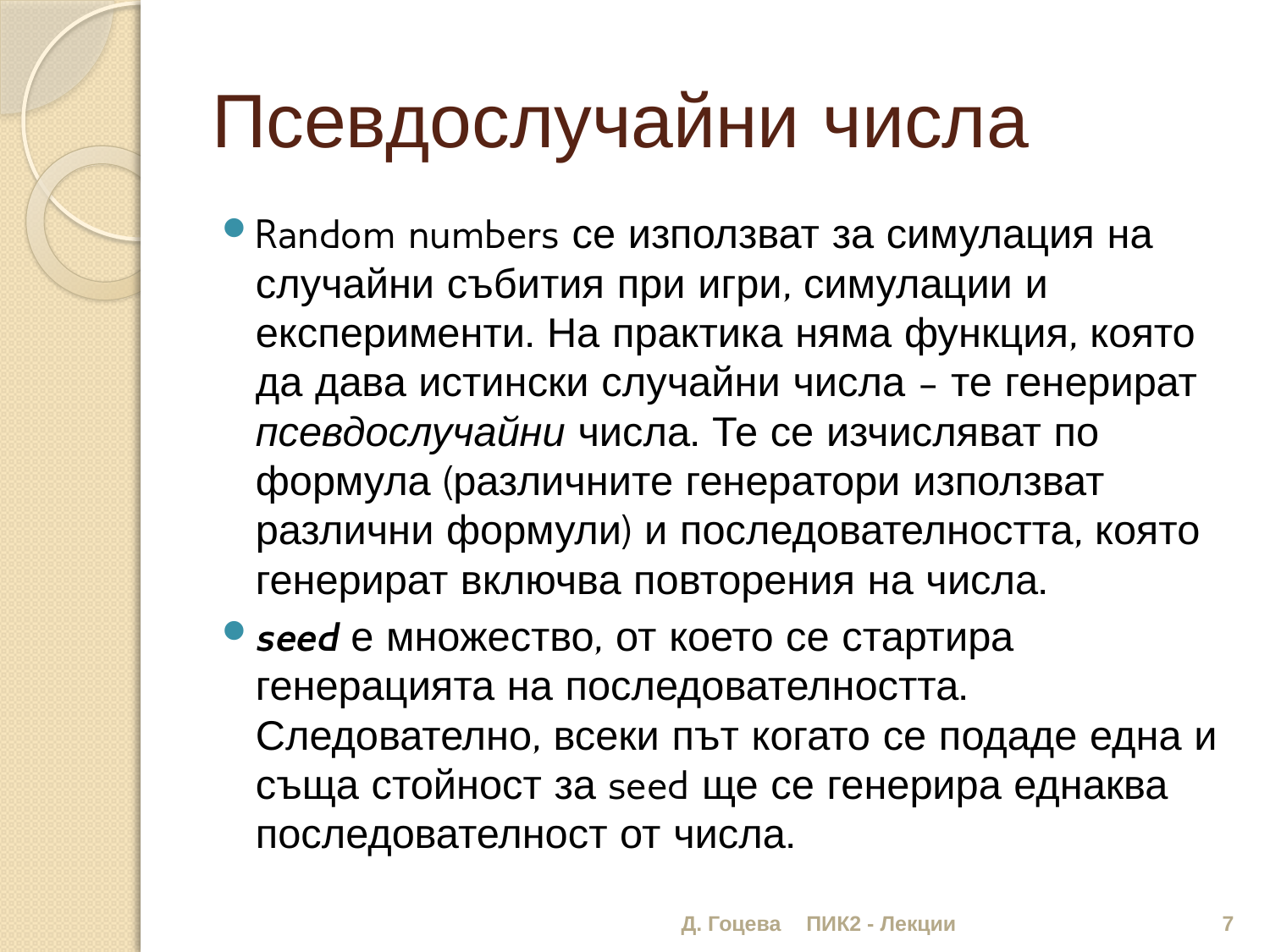

# Псевдослучайни числа
Random numbers се използват за симулация на случайни събития при игри, симулации и експерименти. На практика няма функция, която да дава истински случайни числа – те генерират псевдослучайни числа. Те се изчисляват по формула (различните генератори използват различни формули) и последователността, която генерират включва повторения на числа.
seed е множество, от което се стартира генерацията на последователността.  Следователно, всеки път когато се подаде една и съща стойност за seed ще се генерира еднаква последователност от числа.
Д. Гоцева
ПИК2 - Лекции
7